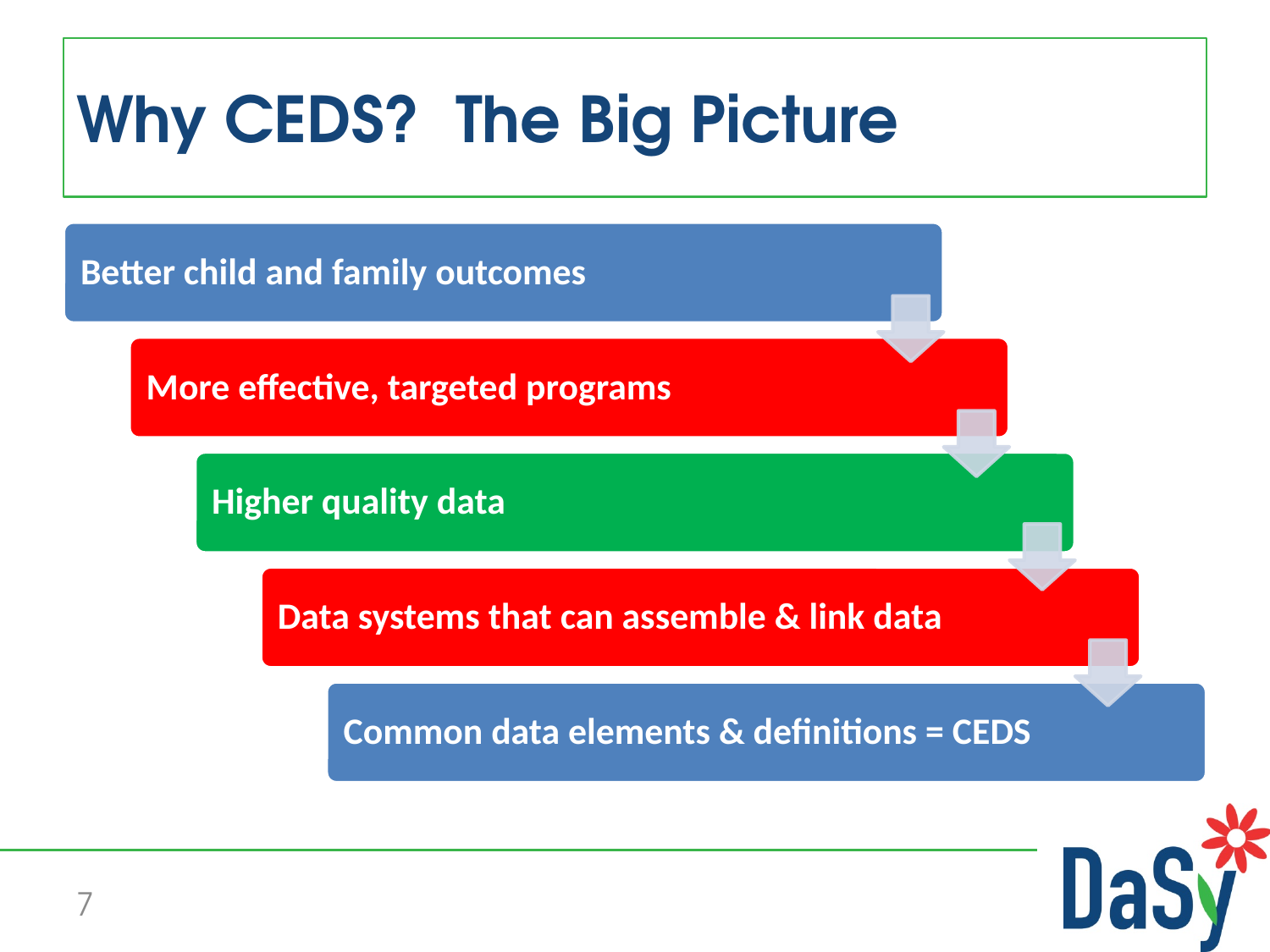

# Why CEDS?  The Big Picture
Better child and family outcomes
More effective, targeted programs
Higher quality data
Data systems that can assemble & link data
Common data elements & definitions = CEDS

7